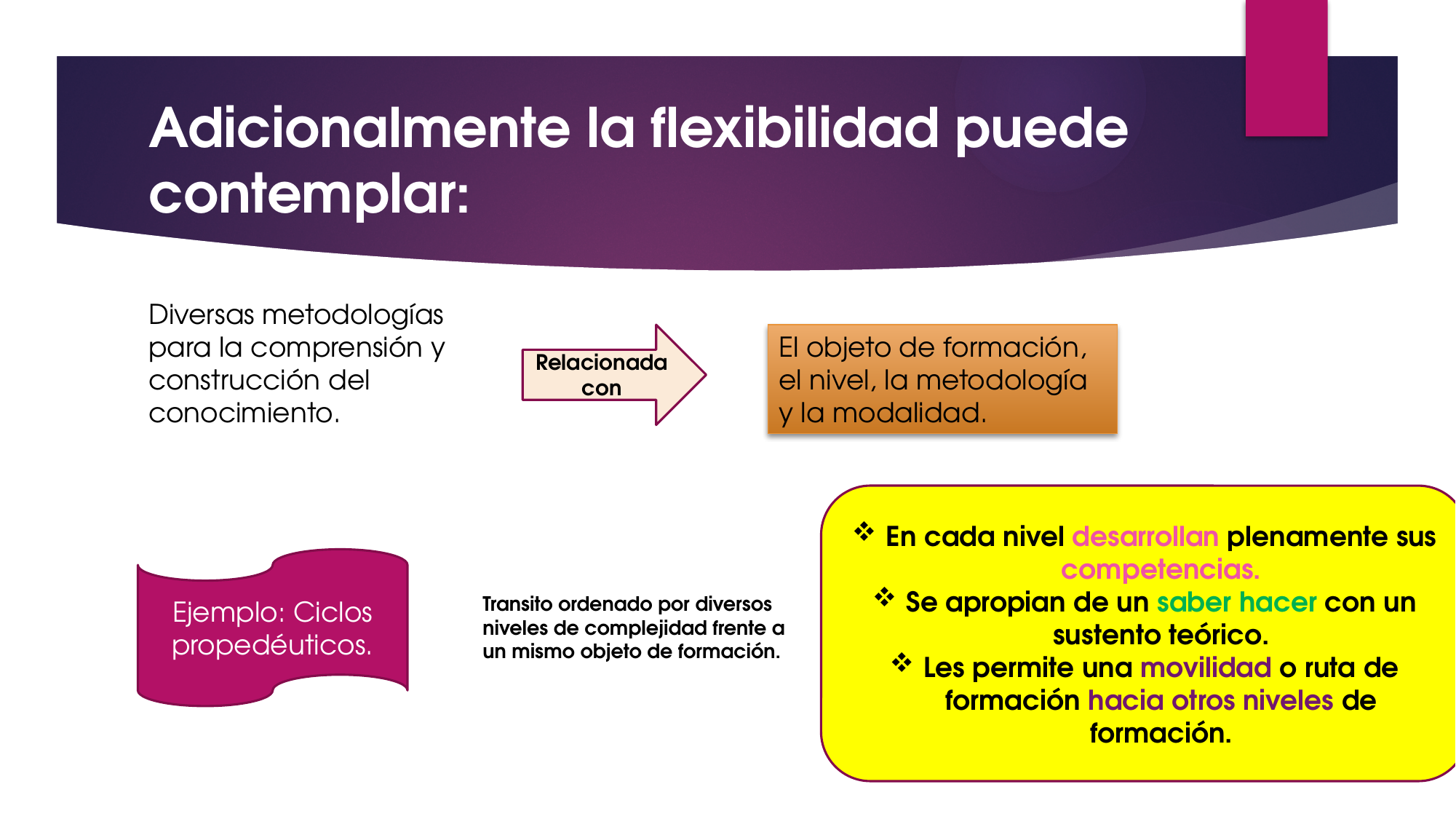

# Adicionalmente la flexibilidad puede contemplar:
Diversas metodologías para la comprensión y construcción del conocimiento.
Relacionada con
El objeto de formación, el nivel, la metodología y la modalidad.
En cada nivel desarrollan plenamente sus competencias.
Se apropian de un saber hacer con un sustento teórico.
Les permite una movilidad o ruta de formación hacia otros niveles de formación.
Ejemplo: Ciclos propedéuticos.
Transito ordenado por diversos niveles de complejidad frente a un mismo objeto de formación.